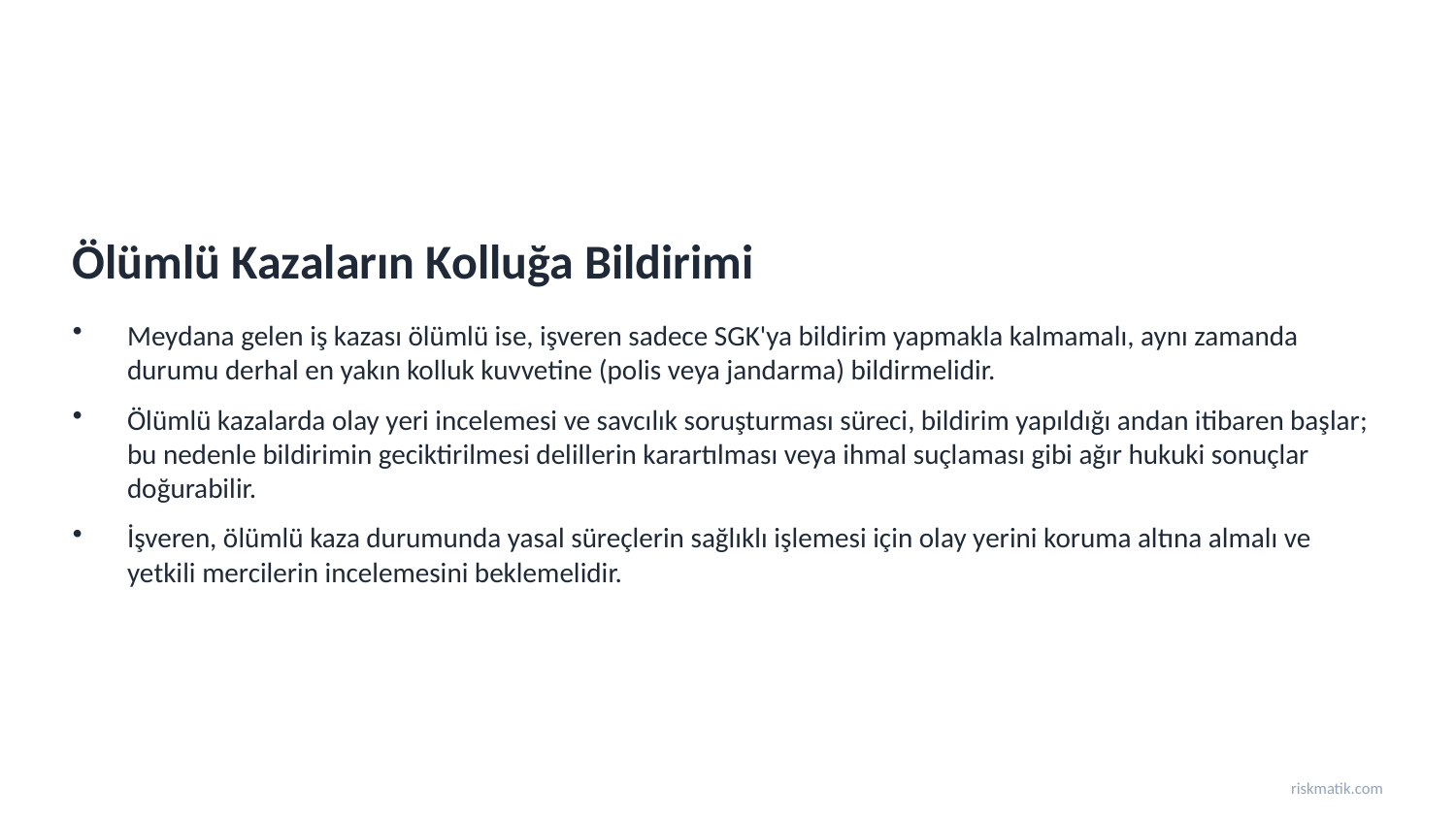

Ölümlü Kazaların Kolluğa Bildirimi
Meydana gelen iş kazası ölümlü ise, işveren sadece SGK'ya bildirim yapmakla kalmamalı, aynı zamanda durumu derhal en yakın kolluk kuvvetine (polis veya jandarma) bildirmelidir.
Ölümlü kazalarda olay yeri incelemesi ve savcılık soruşturması süreci, bildirim yapıldığı andan itibaren başlar; bu nedenle bildirimin geciktirilmesi delillerin karartılması veya ihmal suçlaması gibi ağır hukuki sonuçlar doğurabilir.
İşveren, ölümlü kaza durumunda yasal süreçlerin sağlıklı işlemesi için olay yerini koruma altına almalı ve yetkili mercilerin incelemesini beklemelidir.
riskmatik.com